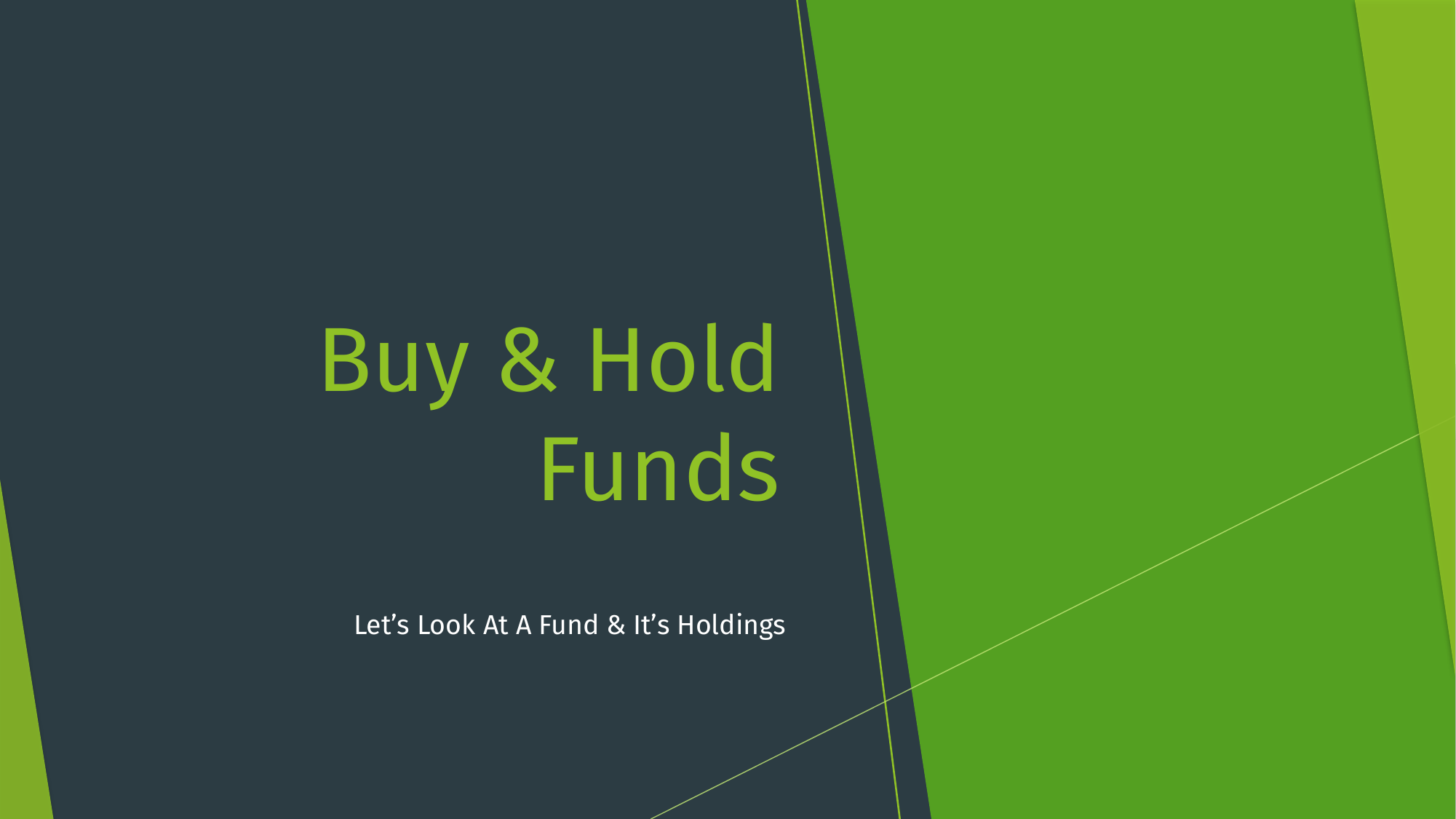

Buy & Hold Funds

Let’s Look At A Fund & It’s Holdings